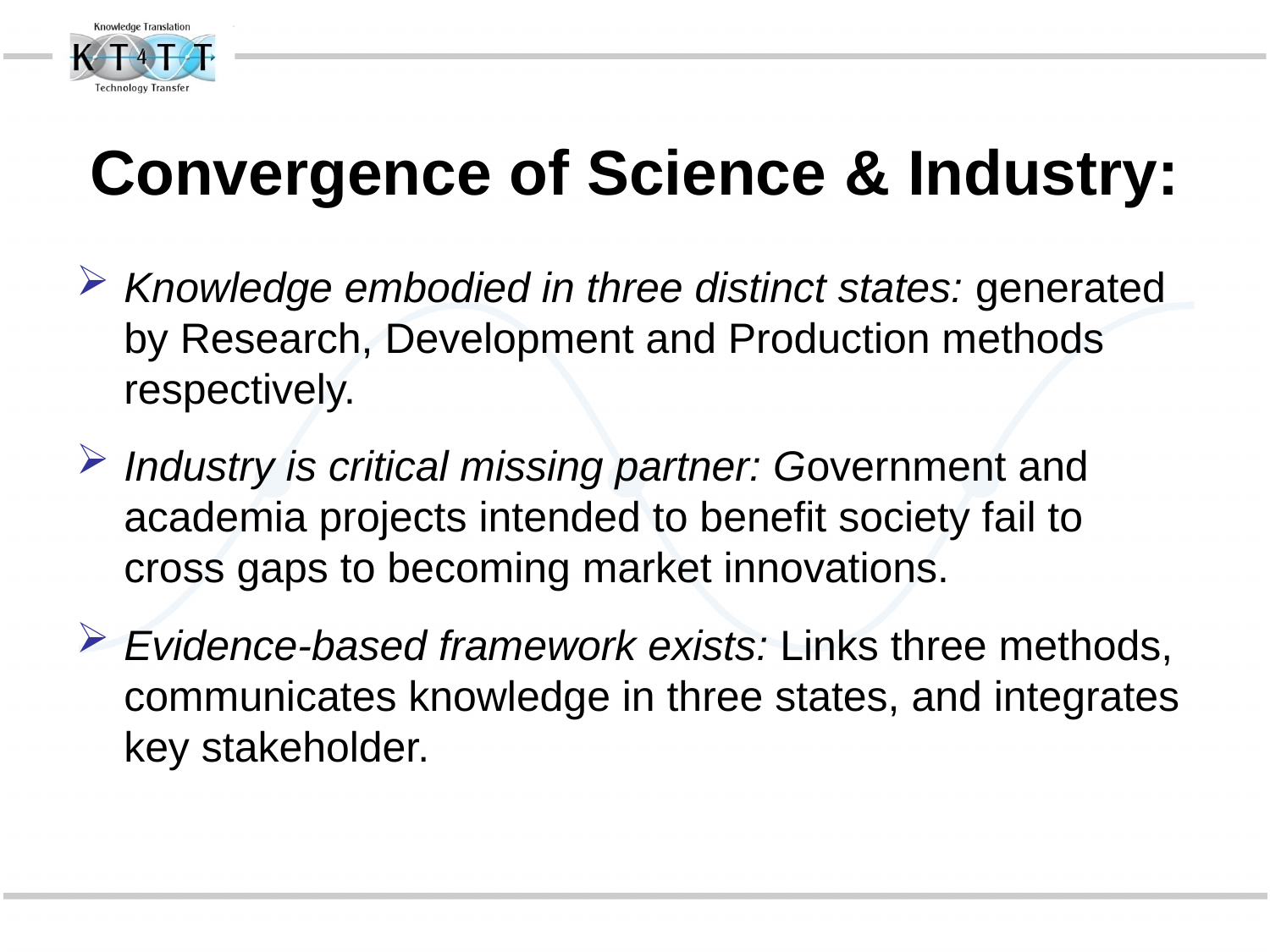

# Convergence of Science & Industry:
Knowledge embodied in three distinct states: generated by Research, Development and Production methods respectively.
Industry is critical missing partner: Government and academia projects intended to benefit society fail to cross gaps to becoming market innovations.
Evidence-based framework exists: Links three methods, communicates knowledge in three states, and integrates key stakeholder.